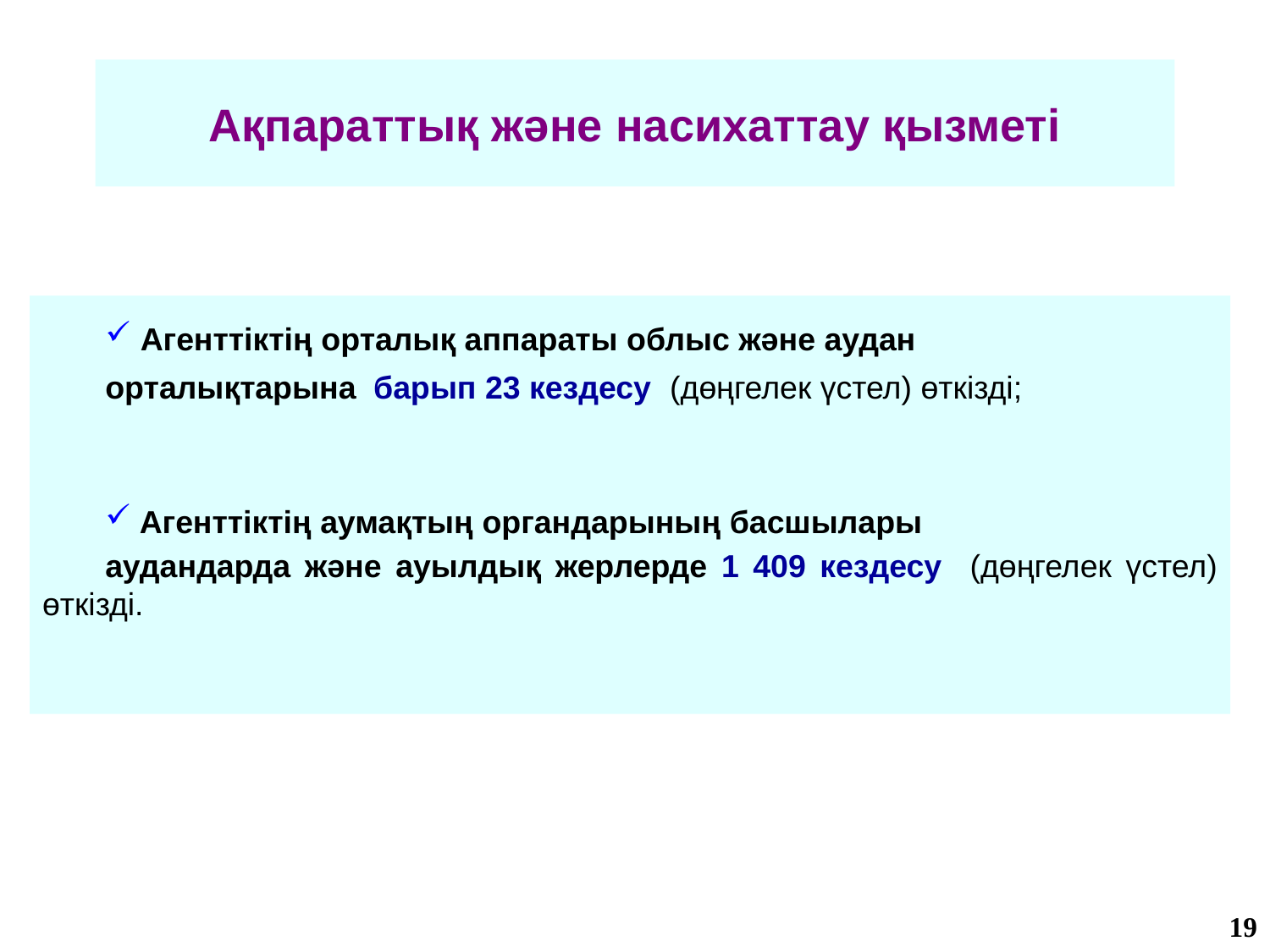

# Ақпараттық және насихаттау қызметі

 Агенттіктің орталық аппараты облыс және аудан
орталықтарына  барып 23 кездесу  (дөңгелек үстел) өткізді;

 Агенттіктің аумақтың органдарының басшылары
аудандарда және ауылдық жерлерде 1 409 кездесу  (дөңгелек үстел) өткізді.

19